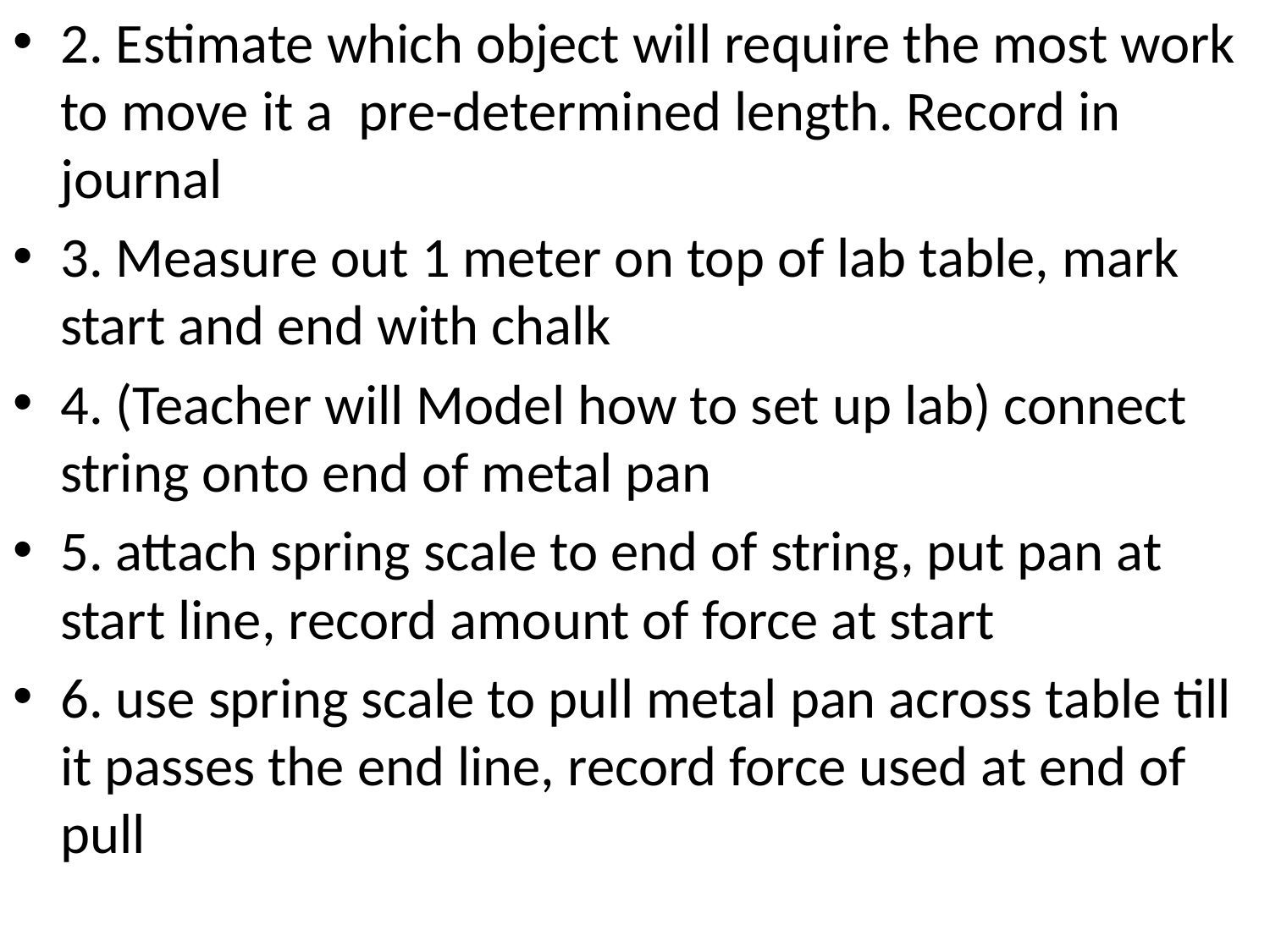

2. Estimate which object will require the most work to move it a  pre-determined length. Record in journal
3. Measure out 1 meter on top of lab table, mark start and end with chalk
4. (Teacher will Model how to set up lab) connect string onto end of metal pan
5. attach spring scale to end of string, put pan at start line, record amount of force at start
6. use spring scale to pull metal pan across table till it passes the end line, record force used at end of pull